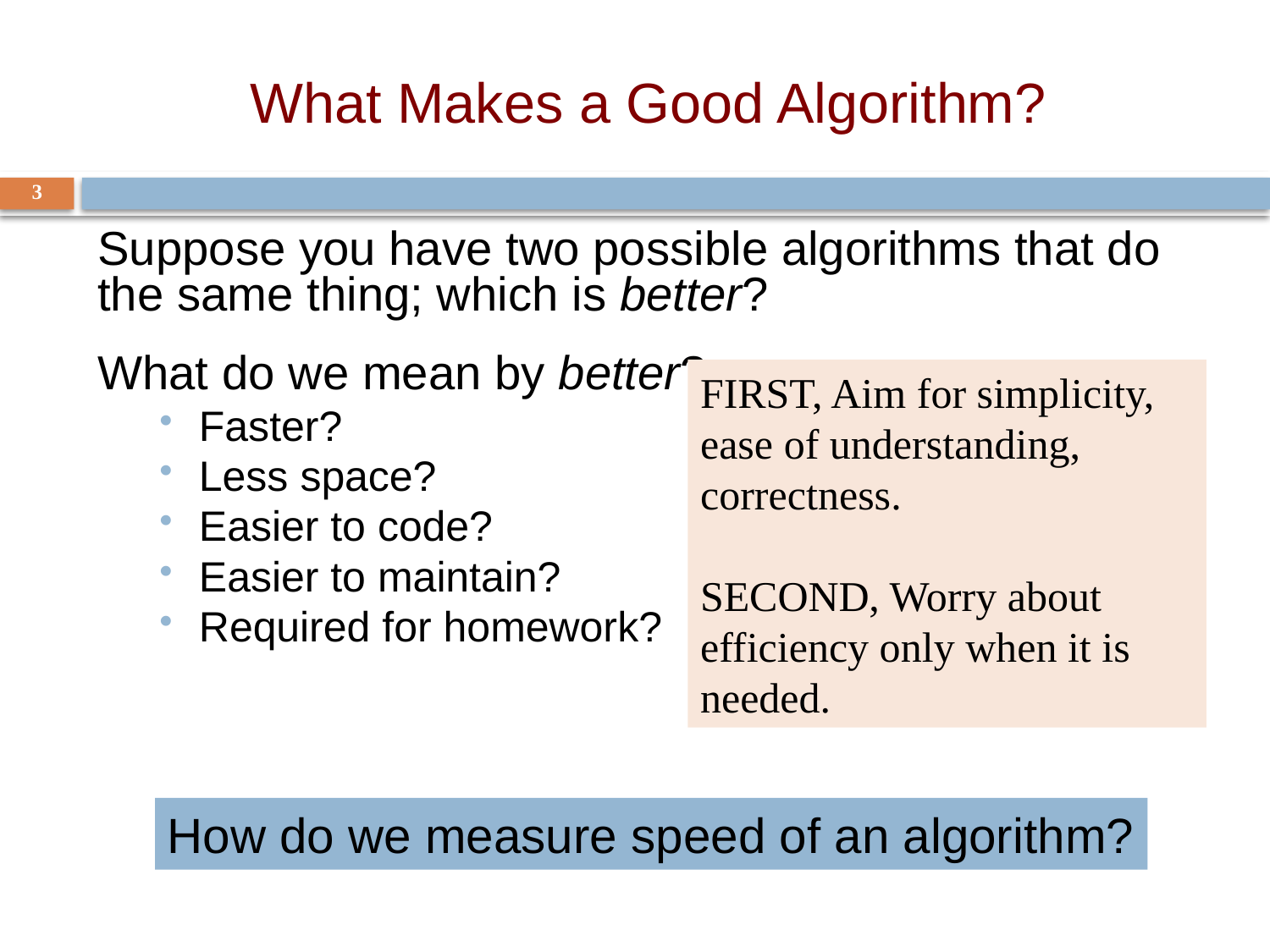

# What Makes a Good Algorithm?
3
Suppose you have two possible algorithms that do the same thing; which is better?
What do we mean by better?
Faster?
Less space?
Easier to code?
Easier to maintain?
Required for homework?
FIRST, Aim for simplicity, ease of understanding, correctness.

SECOND, Worry about efficiency only when it is needed.
How do we measure speed of an algorithm?